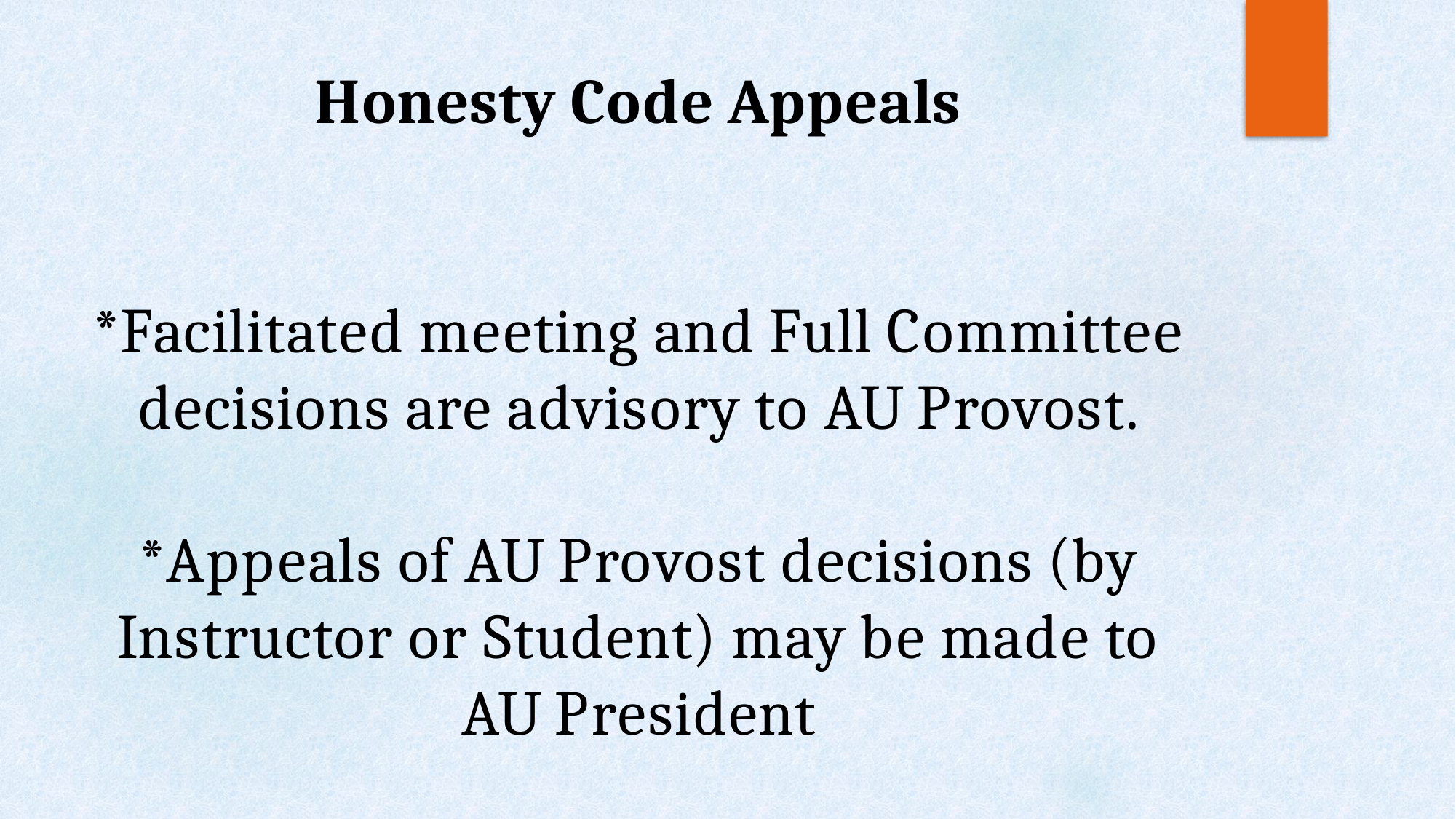

# Honesty Code Appeals *Facilitated meeting and Full Committee decisions are advisory to AU Provost. *Appeals of AU Provost decisions (by Instructor or Student) may be made to AU President